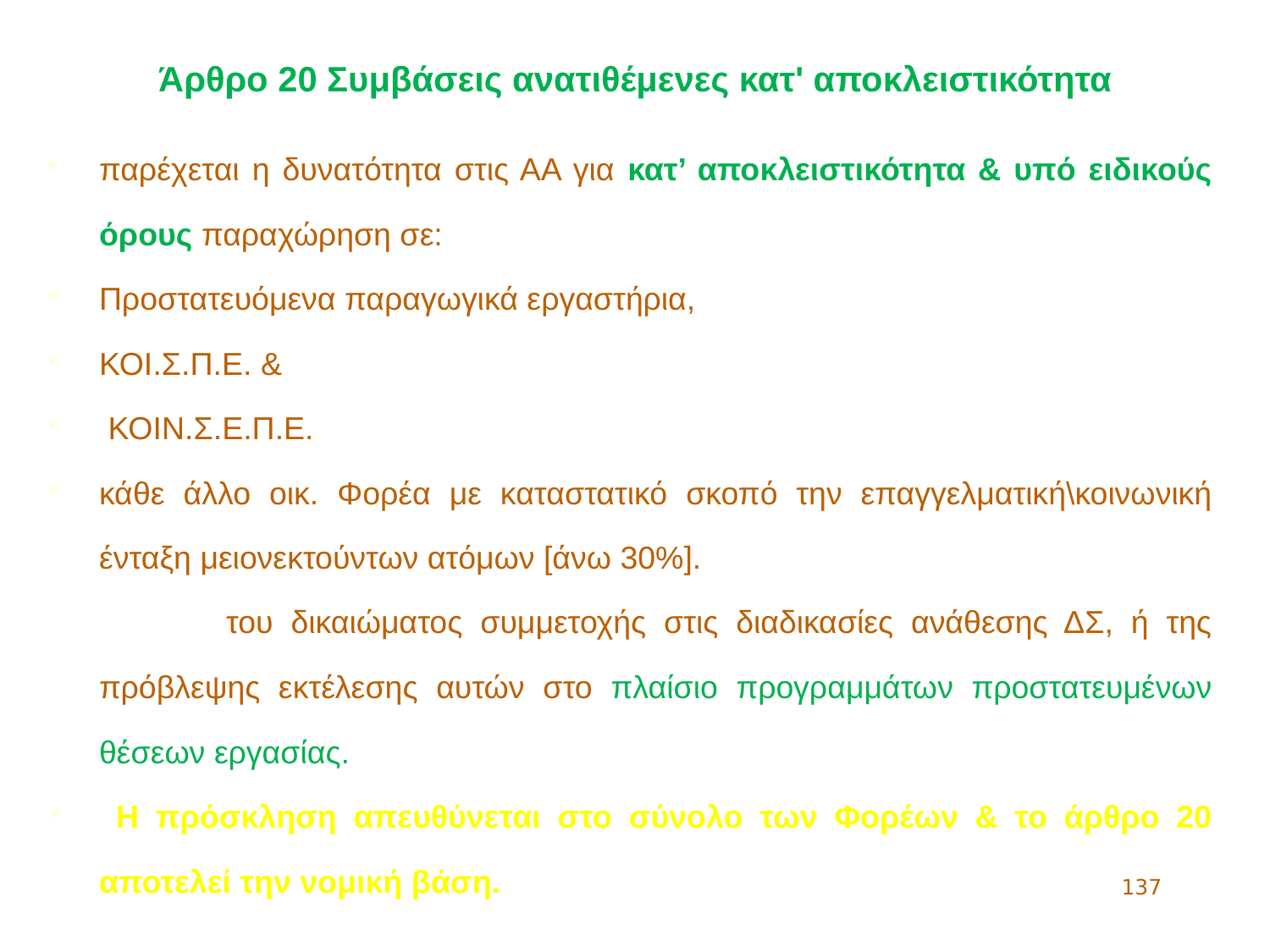

Άρθρο 20 Συμβάσεις ανατιθέμενες κατ' αποκλειστικότητα
παρέχεται η δυνατότητα στις ΑΑ για κατ’ αποκλειστικότητα & υπό ειδικούς όρους παραχώρηση σε:
Προστατευόμενα παραγωγικά εργαστήρια,
ΚΟΙ.Σ.Π.Ε. &
 ΚΟΙΝ.Σ.Ε.Π.Ε.
κάθε άλλο οικ. Φορέα με καταστατικό σκοπό την επαγγελματική\κοινωνική ένταξη μειονεκτούντων ατόμων [άνω 30%].
		του δικαιώματος συμμετοχής στις διαδικασίες ανάθεσης ΔΣ, ή της πρόβλεψης εκτέλεσης αυτών στο πλαίσιο προγραμμάτων προστατευμένων θέσεων εργασίας.
 Η πρόσκληση απευθύνεται στο σύνολο των Φορέων & το άρθρο 20 αποτελεί την νομική βάση.
137